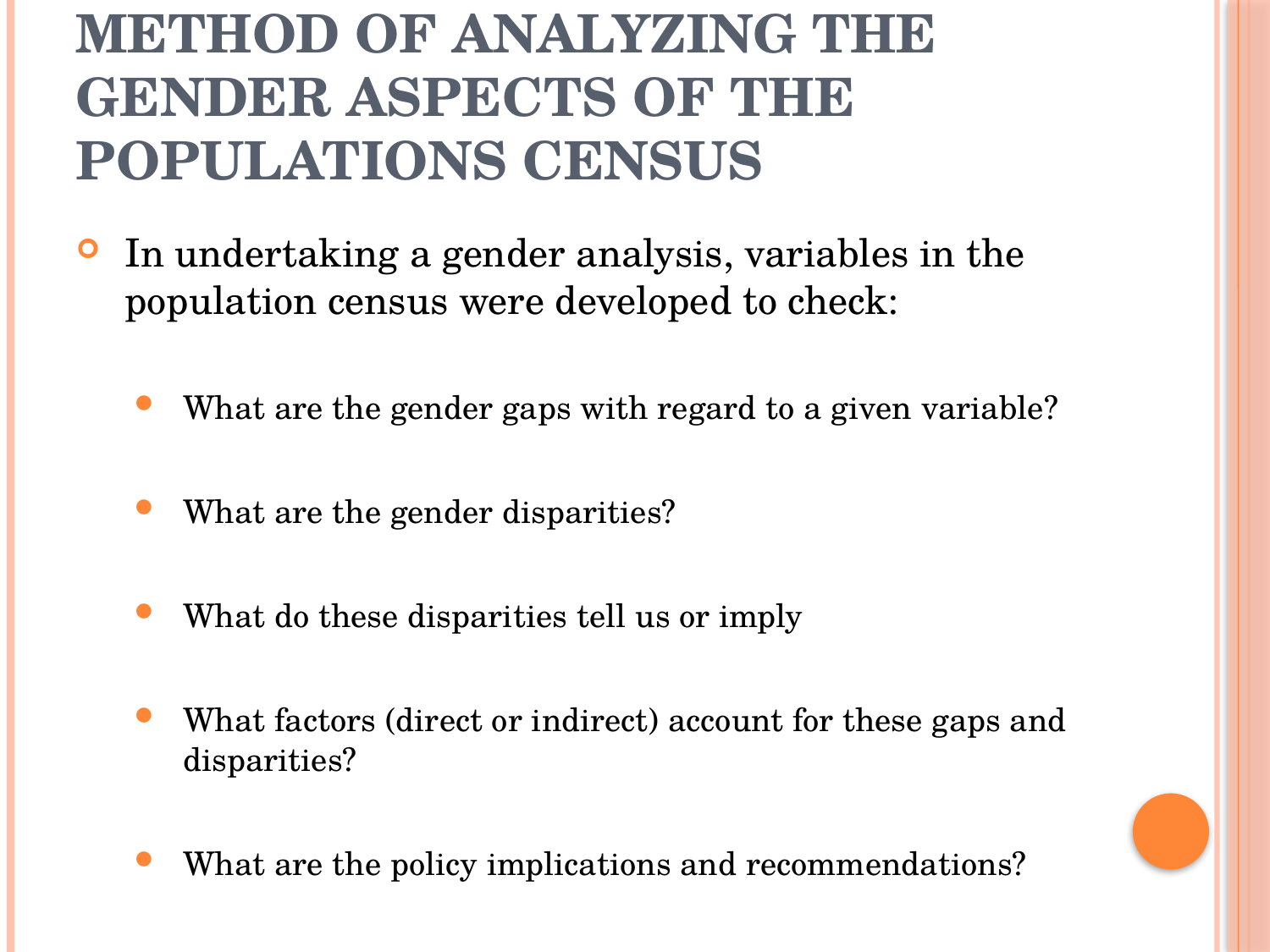

# Method of Analyzing the Gender Aspects of the Populations Census
In undertaking a gender analysis, variables in the population census were developed to check:

What are the gender gaps with regard to a given variable?

What are the gender disparities?

What do these disparities tell us or imply

What factors (direct or indirect) account for these gaps and disparities?

What are the policy implications and recommendations?